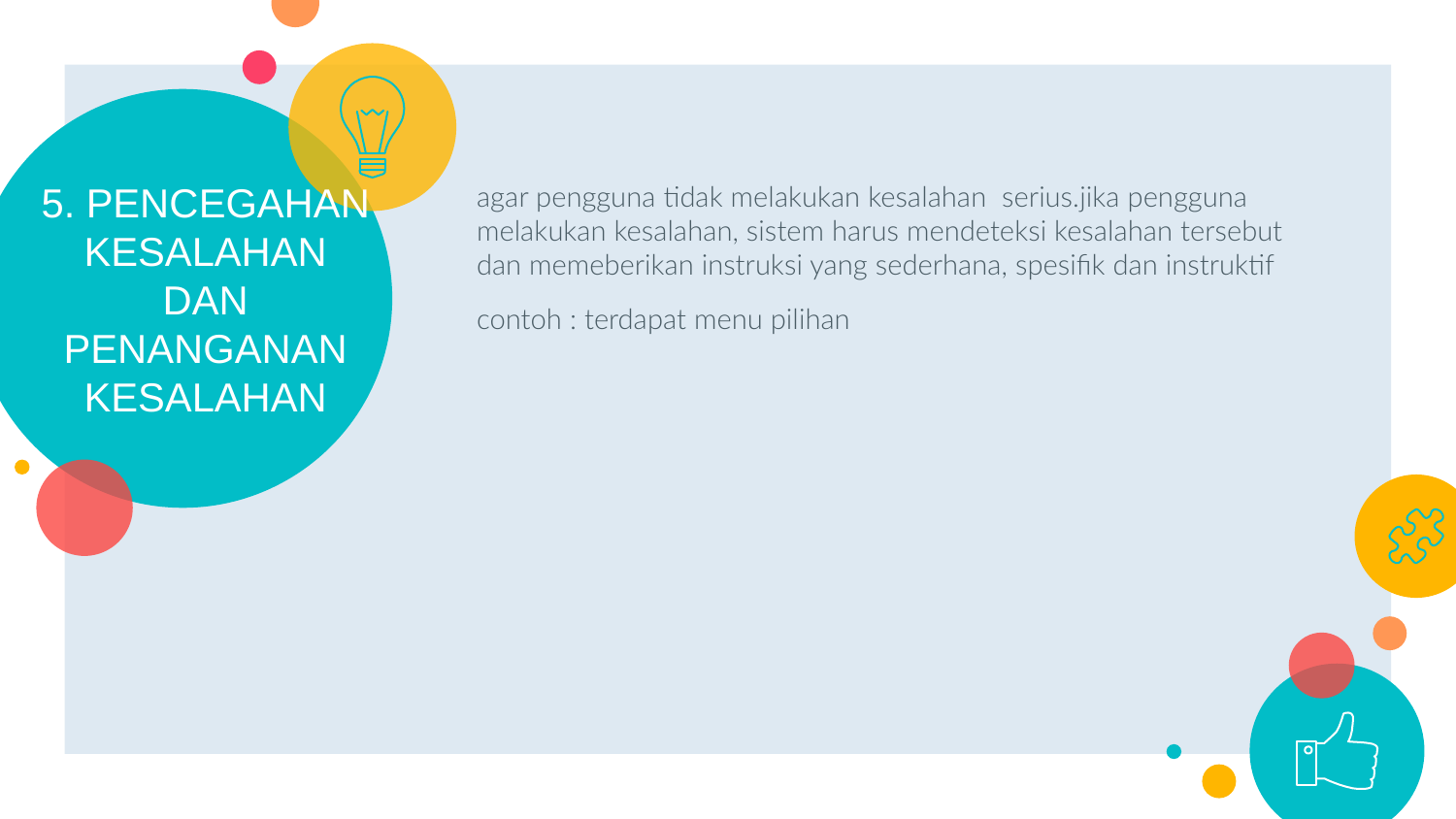

# 5. PENCEGAHAN KESALAHAN DAN PENANGANAN KESALAHAN
agar pengguna tidak melakukan kesalahan  serius.jika pengguna melakukan kesalahan, sistem harus mendeteksi kesalahan tersebut dan memeberikan instruksi yang sederhana, spesifik dan instruktif
contoh : terdapat menu pilihan